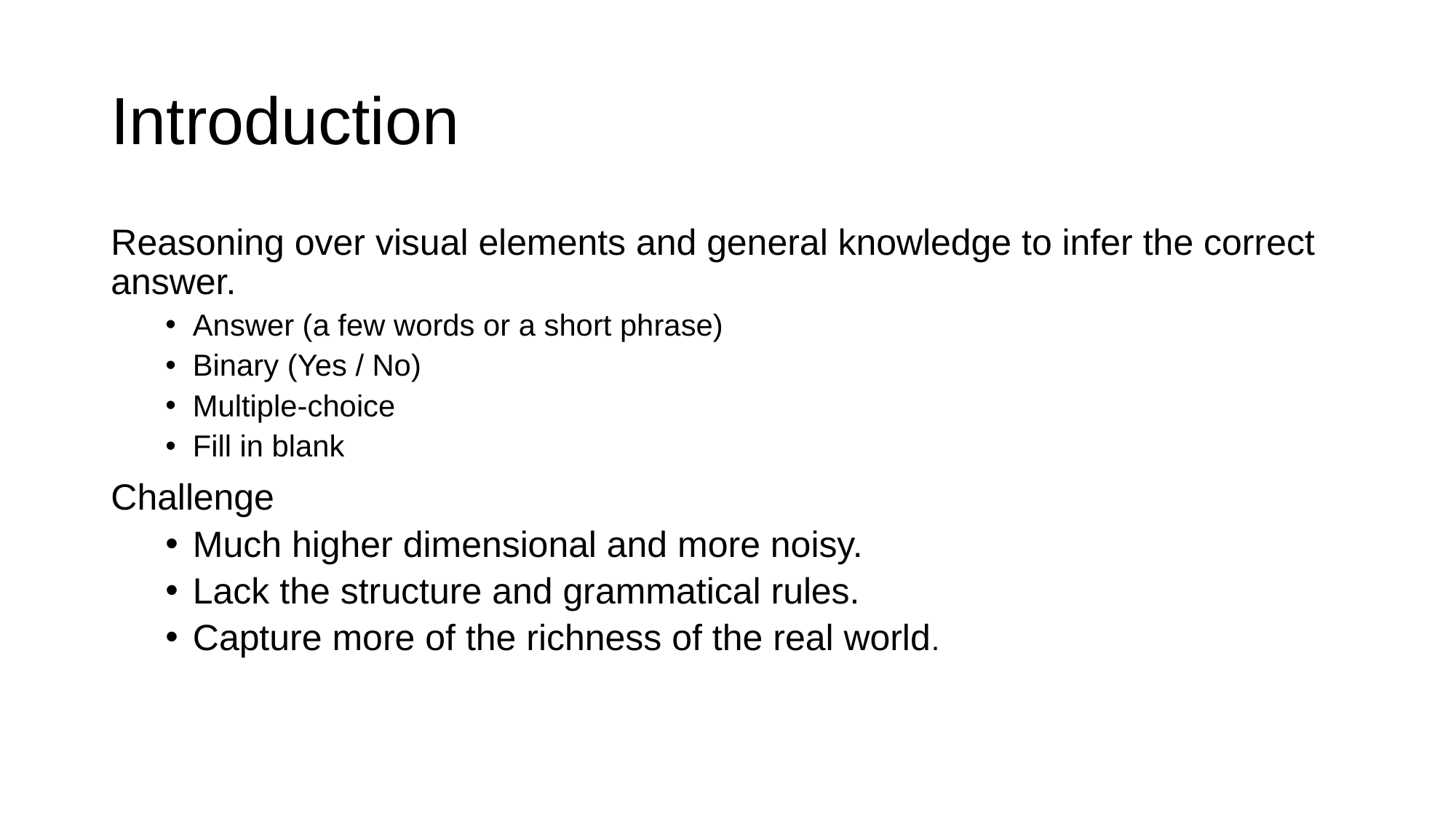

# Introduction
Reasoning over visual elements and general knowledge to infer the correct answer.
Answer (a few words or a short phrase)
Binary (Yes / No)
Multiple-choice
Fill in blank
Challenge
Much higher dimensional and more noisy.
Lack the structure and grammatical rules.
Capture more of the richness of the real world.